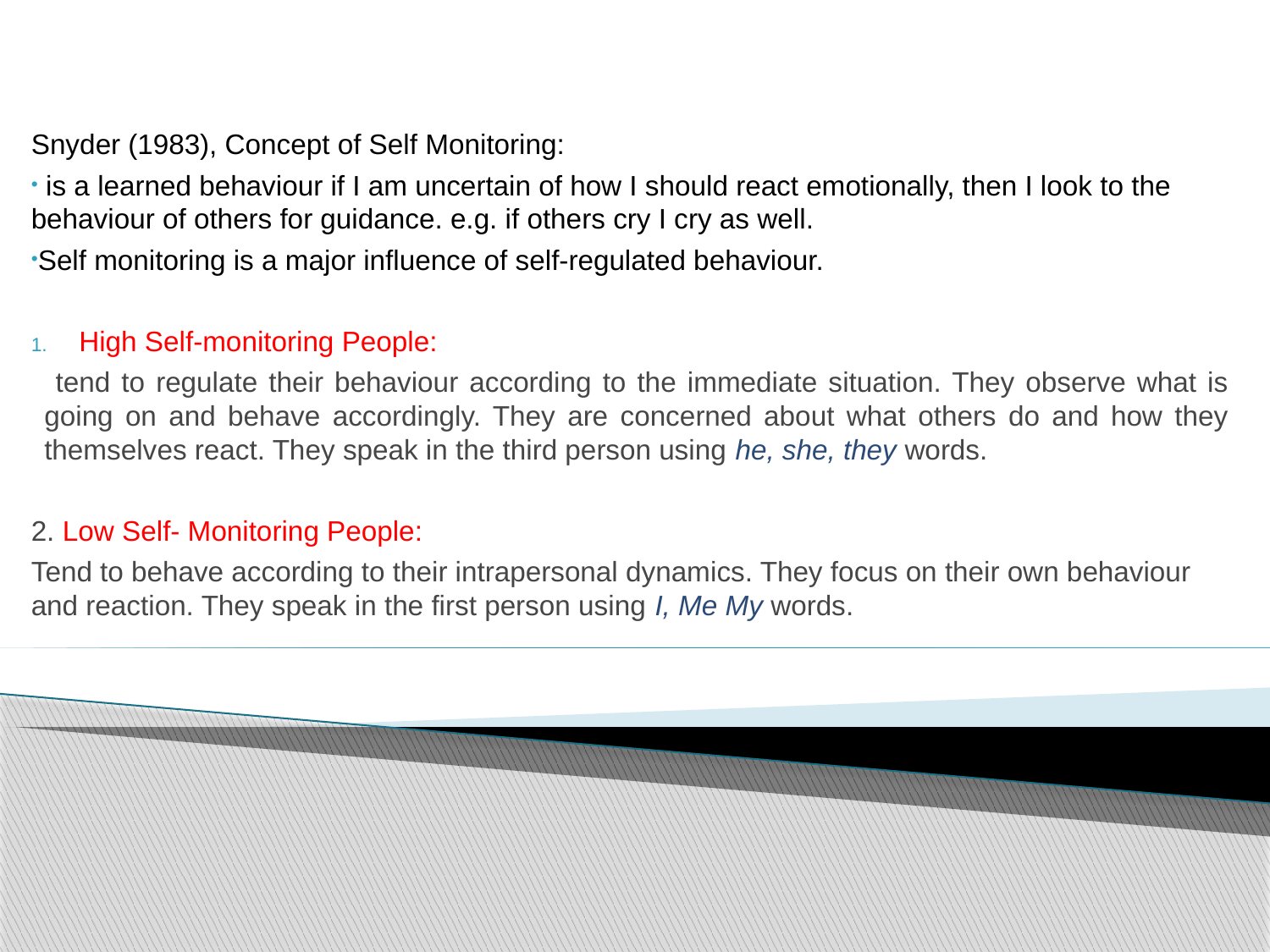

#

Snyder (1983), Concept of Self Monitoring:
 is a learned behaviour if I am uncertain of how I should react emotionally, then I look to the behaviour of others for guidance. e.g. if others cry I cry as well.
Self monitoring is a major influence of self-regulated behaviour.

High Self-monitoring People:
 tend to regulate their behaviour according to the immediate situation. They observe what is going on and behave accordingly. They are concerned about what others do and how they themselves react. They speak in the third person using he, she, they words.

2. Low Self- Monitoring People:
Tend to behave according to their intrapersonal dynamics. They focus on their own behaviour and reaction. They speak in the first person using I, Me My words.